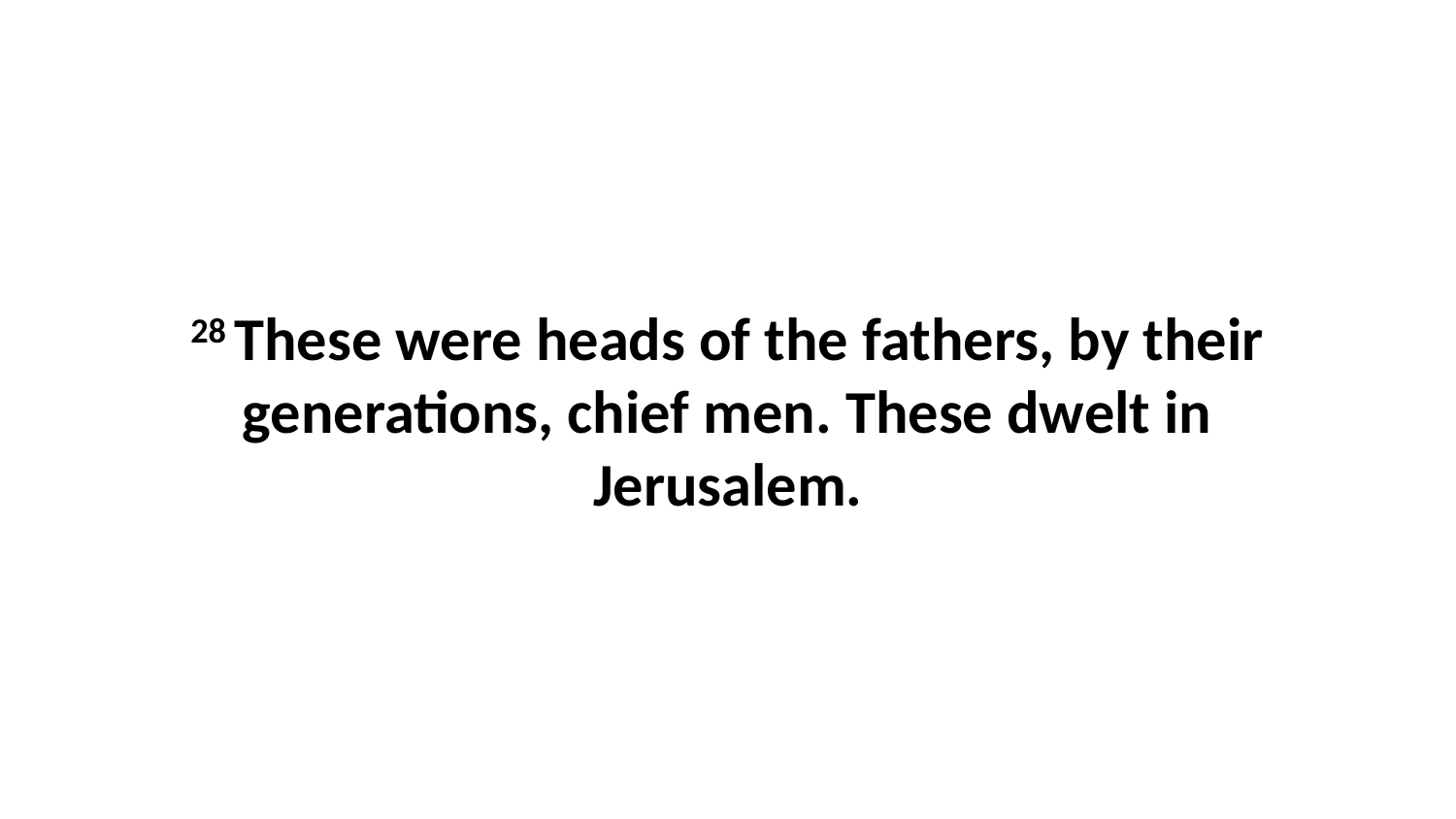

28 These were heads of the fathers, by their generations, chief men. These dwelt in Jerusalem.